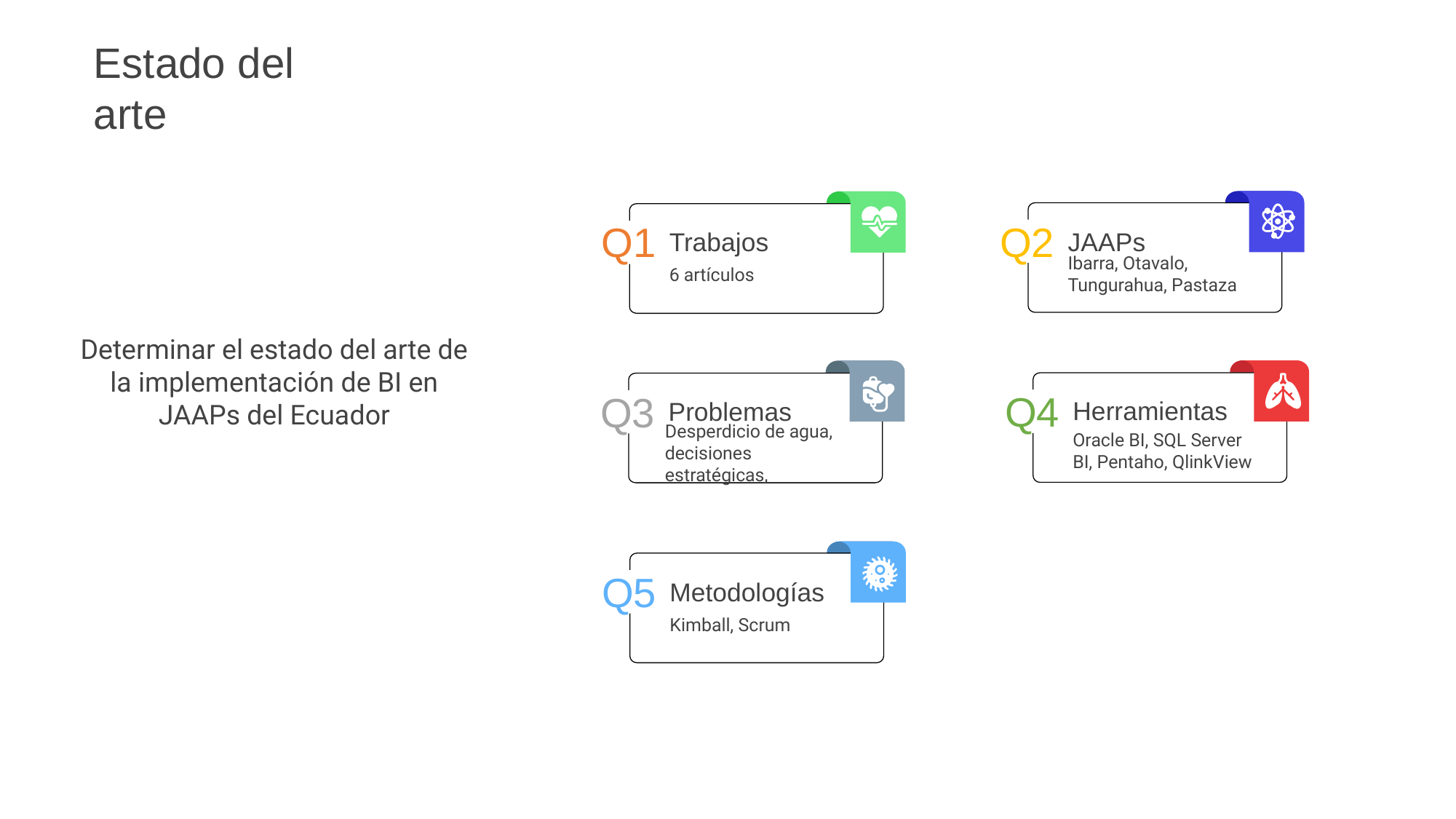

Estado del arte

JAAPs
Ibarra, Otavalo, Tungurahua, Pastaza
Q2

Trabajos
6 artículos
Q1
Determinar el estado del arte de la implementación de BI en JAAPs del Ecuador

Herramientas
Oracle BI, SQL Server BI, Pentaho, QlinkView
Q4

Problemas
Desperdicio de agua, decisiones estratégicas,
Q3

Metodologías
Kimball, Scrum
Q5